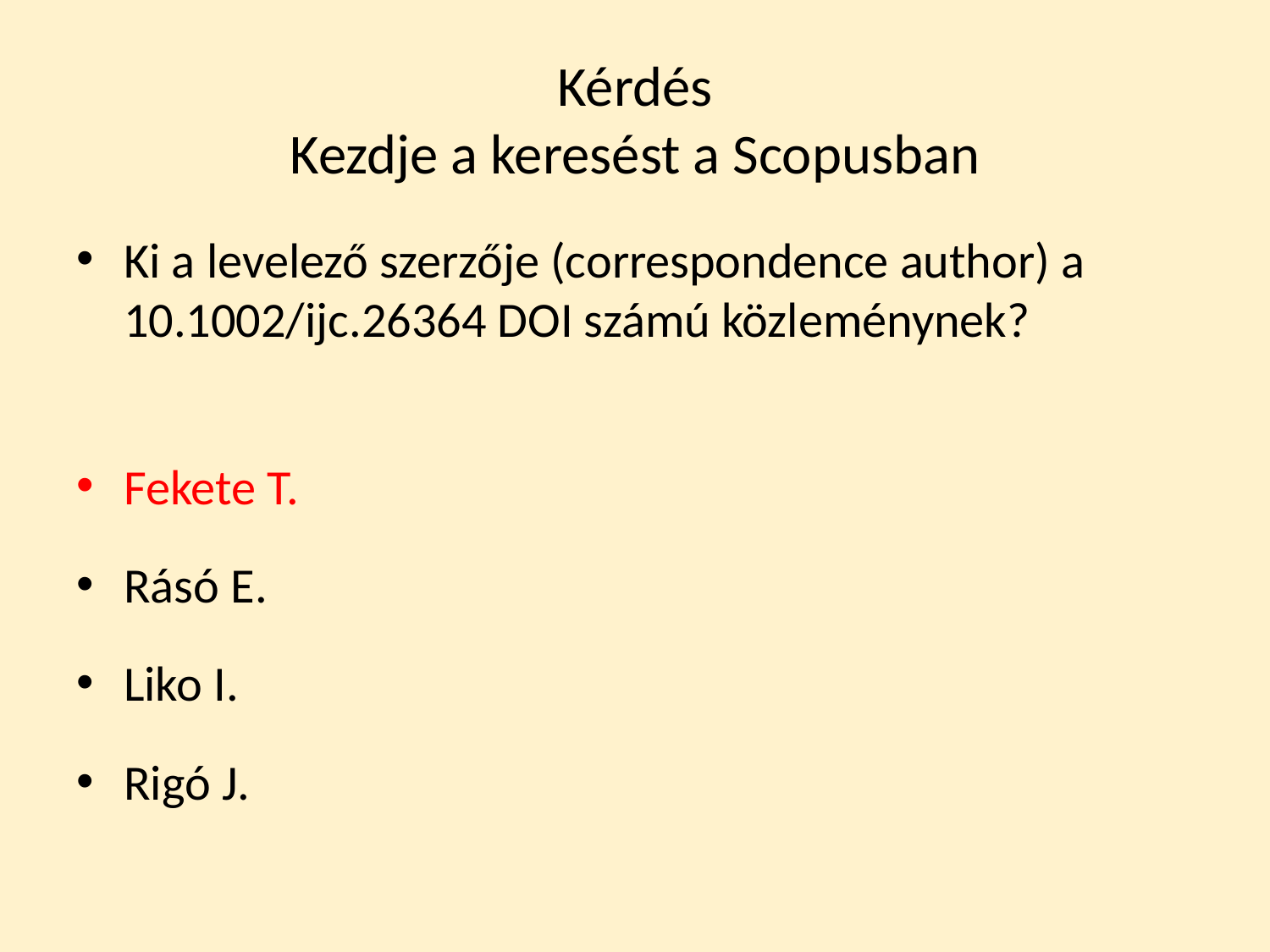

# Kérdés Kezdje a keresést a Scopusban
Ki a levelező szerzője (correspondence author) a 10.1002/ijc.26364 DOI számú közleménynek?

Fekete T.
Rásó E.
Liko I.
Rigó J.